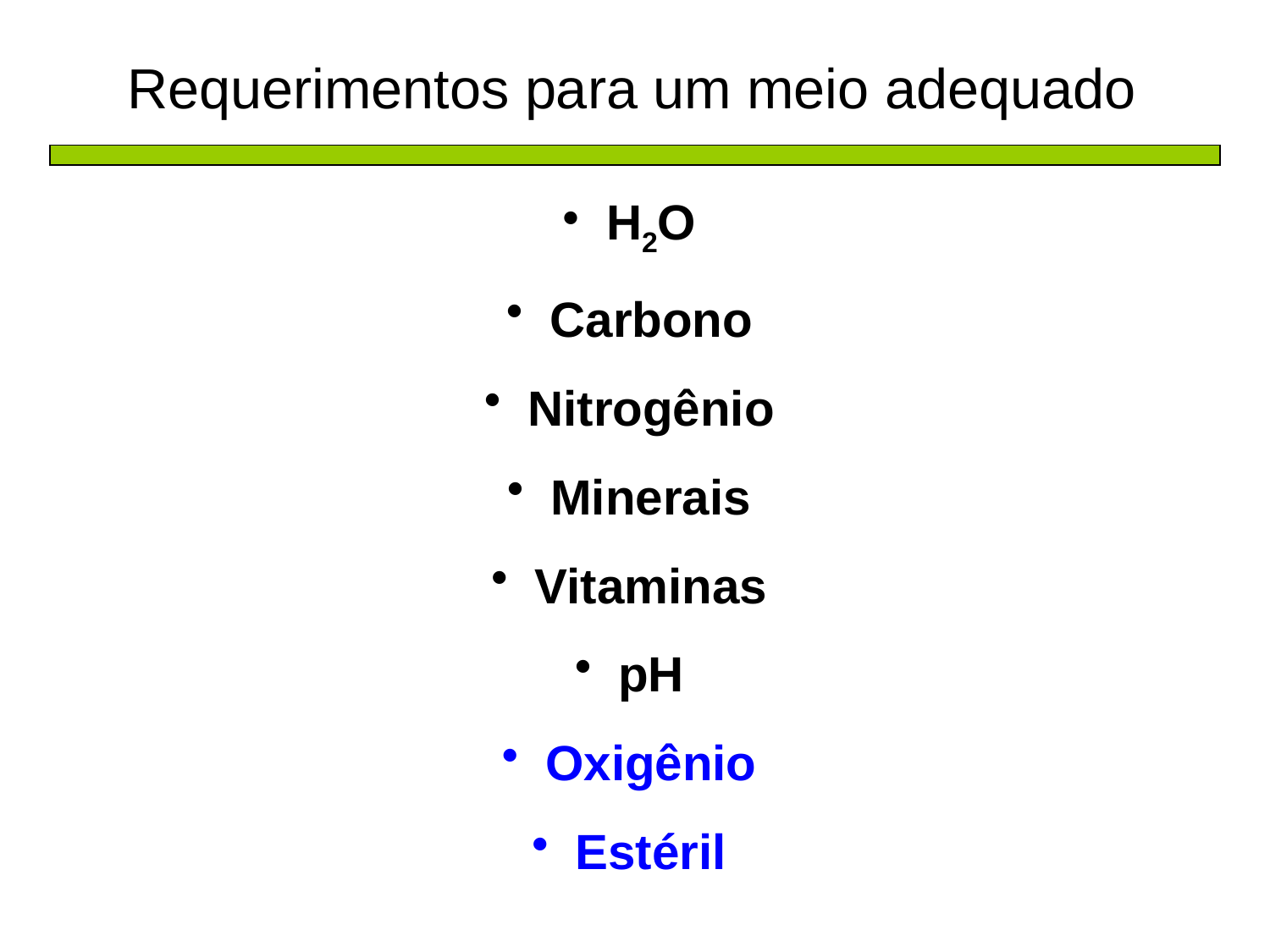

Requerimentos para um meio adequado

 H2O
 Carbono
 Nitrogênio
 Minerais
 Vitaminas
 pH
 Oxigênio
 Estéril